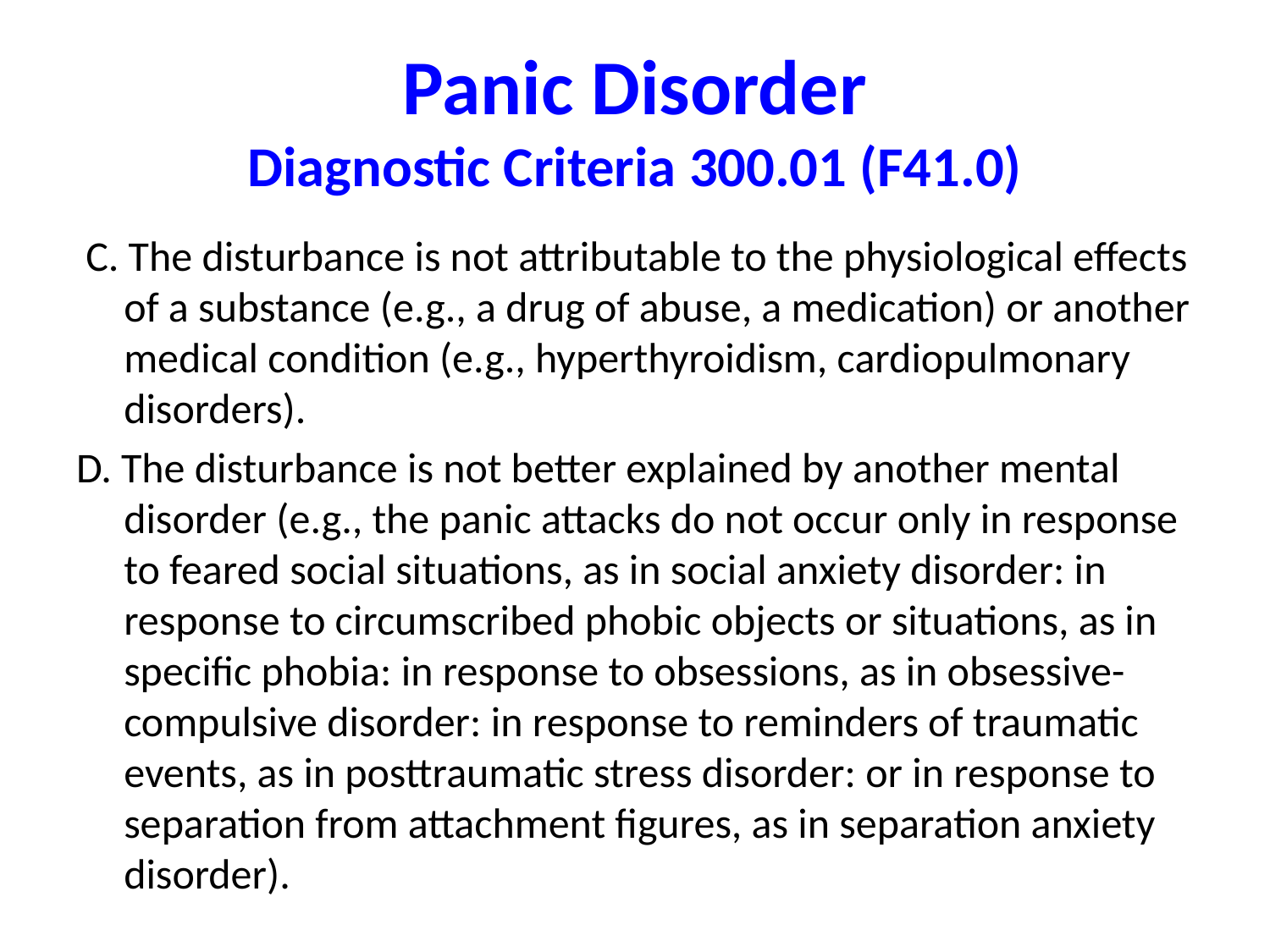

# Panic Disorder Diagnostic Criteria 300.01 (F41.0)
 C. The disturbance is not attributable to the physiological effects of a substance (e.g., a drug of abuse, a medication) or another medical condition (e.g., hyperthyroidism, cardiopulmonary disorders).
D. The disturbance is not better explained by another mental disorder (e.g., the panic attacks do not occur only in response to feared social situations, as in social anxiety disorder: in response to circumscribed phobic objects or situations, as in specific phobia: in response to obsessions, as in obsessive-compulsive disorder: in response to reminders of traumatic events, as in posttraumatic stress disorder: or in response to separation from attachment figures, as in separation anxiety disorder).